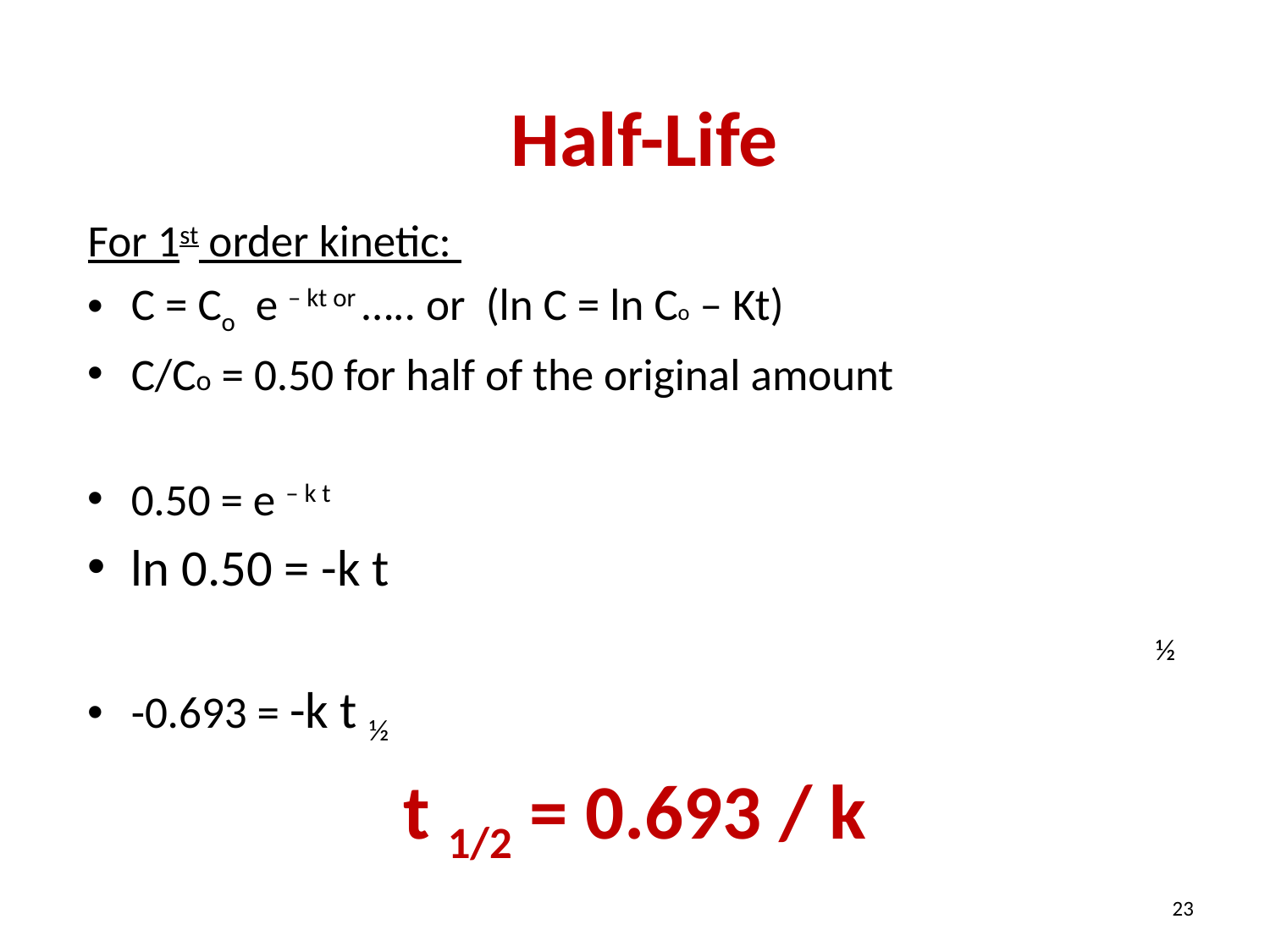

# Half-Life
For 1st order kinetic:
C = Co  e – kt or 	….. or  (ln C = ln Co – Kt)
C/Co = 0.50 for half of the original amount

0.50 = e – k t
ln 0.50 = -k t                                                                                                                                                             ½
-0.693 = -k t ½
t 1/2 = 0.693 / k
23